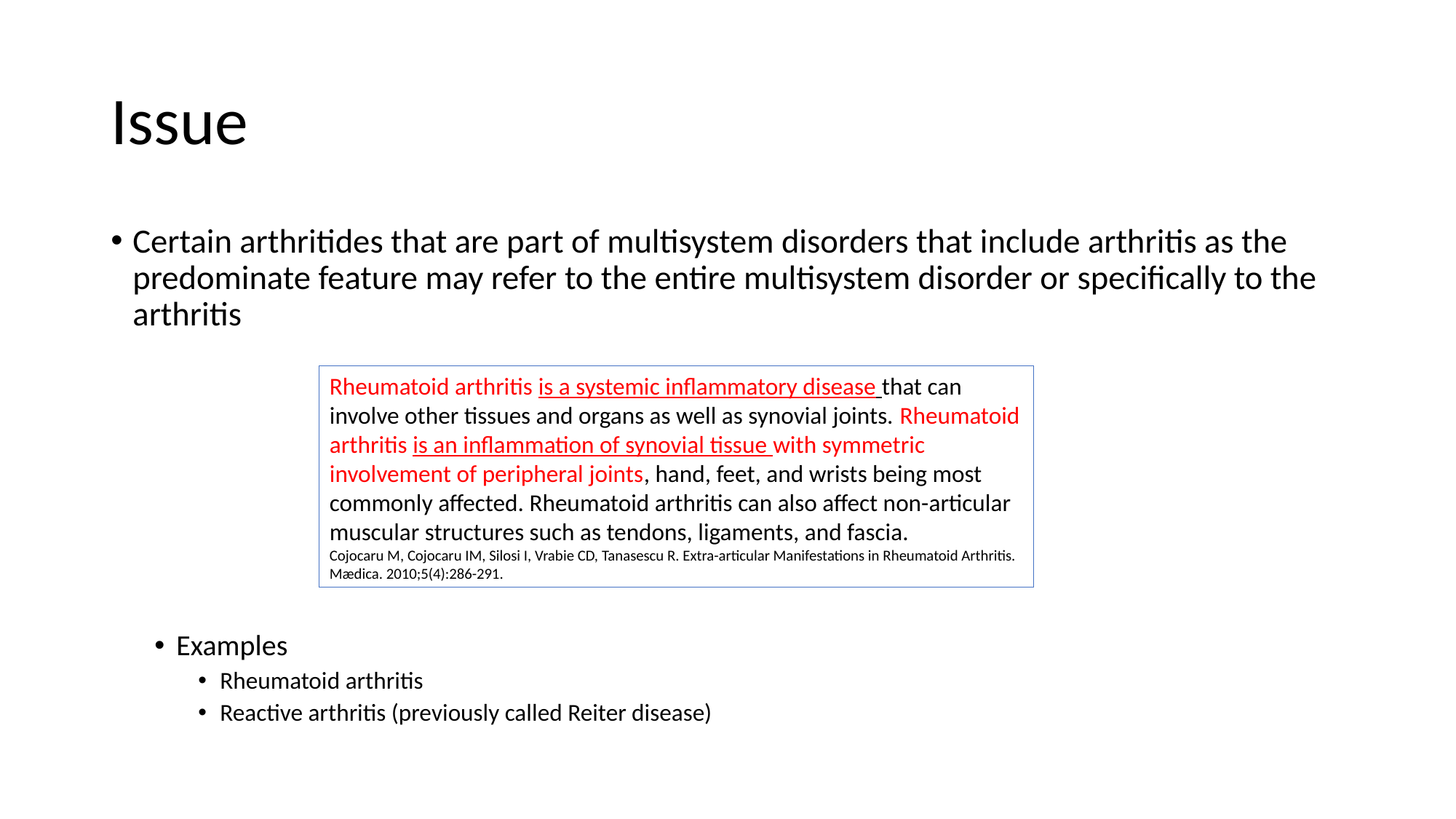

# Issue
Certain arthritides that are part of multisystem disorders that include arthritis as the predominate feature may refer to the entire multisystem disorder or specifically to the arthritis

Examples
Rheumatoid arthritis
Reactive arthritis (previously called Reiter disease)

Rheumatoid arthritis is a systemic inflammatory disease that can involve other tissues and organs as well as synovial joints. Rheumatoid arthritis is an inflammation of synovial tissue with symmetric involvement of peripheral joints, hand, feet, and wrists being most commonly affected. Rheumatoid arthritis can also affect non-articular muscular structures such as tendons, ligaments, and fascia.
Cojocaru M, Cojocaru IM, Silosi I, Vrabie CD, Tanasescu R. Extra-articular Manifestations in Rheumatoid Arthritis. Mædica. 2010;5(4):286-291.